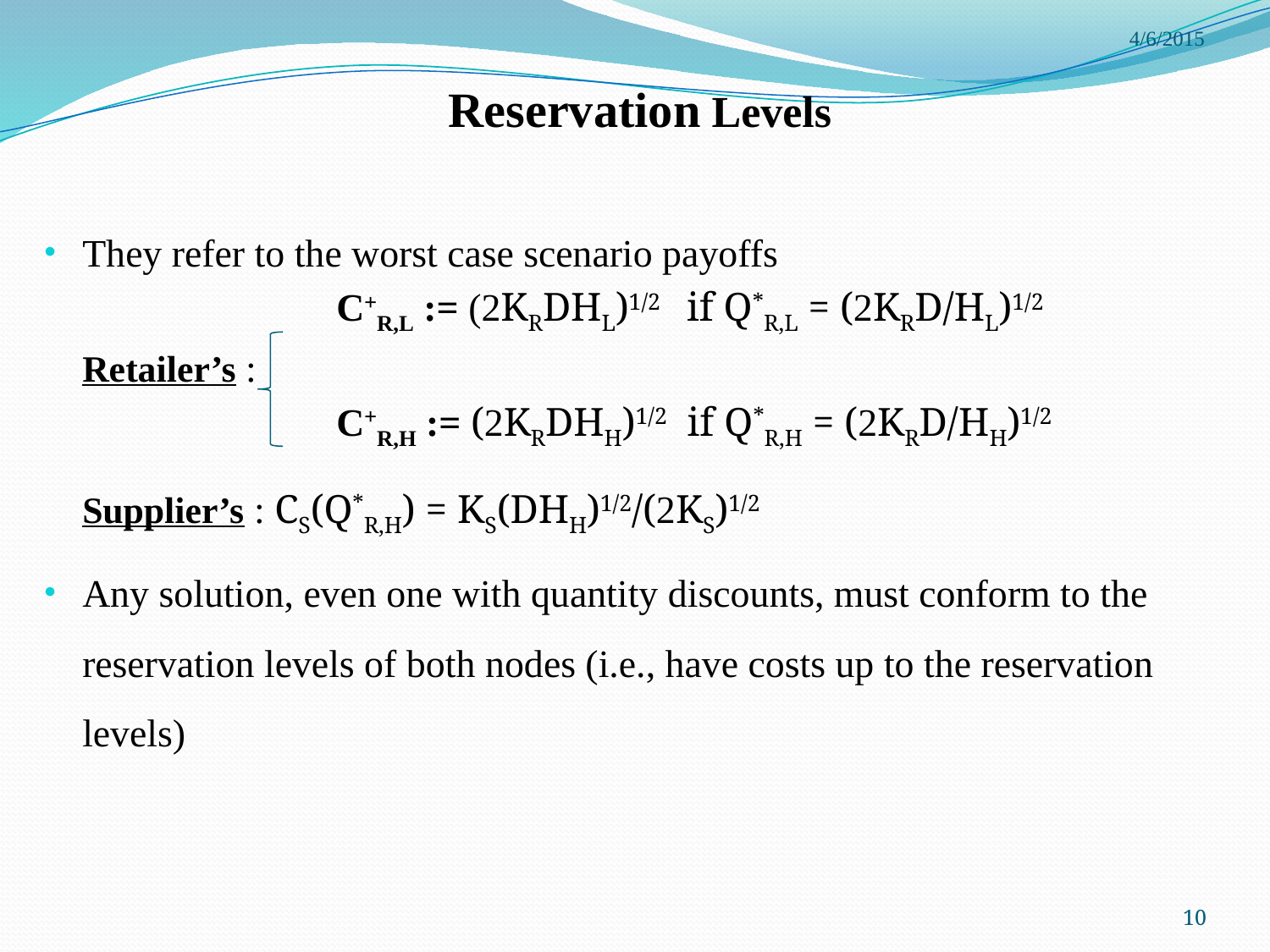

4/6/2015
# Reservation Levels

They refer to the worst case scenario payoffs
		             	C+R,L := (2KRDHL)1/2   if Q*R,L = (2KRD/HL)1/2
	Retailer’s :
			C+R,H := (2KRDHH)1/2  if Q*R,H = (2KRD/HH)1/2
	Supplier’s : CS(Q*R,H) = KS(DHH)1/2/(2KS)1/2
Any solution, even one with quantity discounts, must conform to the reservation levels of both nodes (i.e., have costs up to the reservation levels)

10